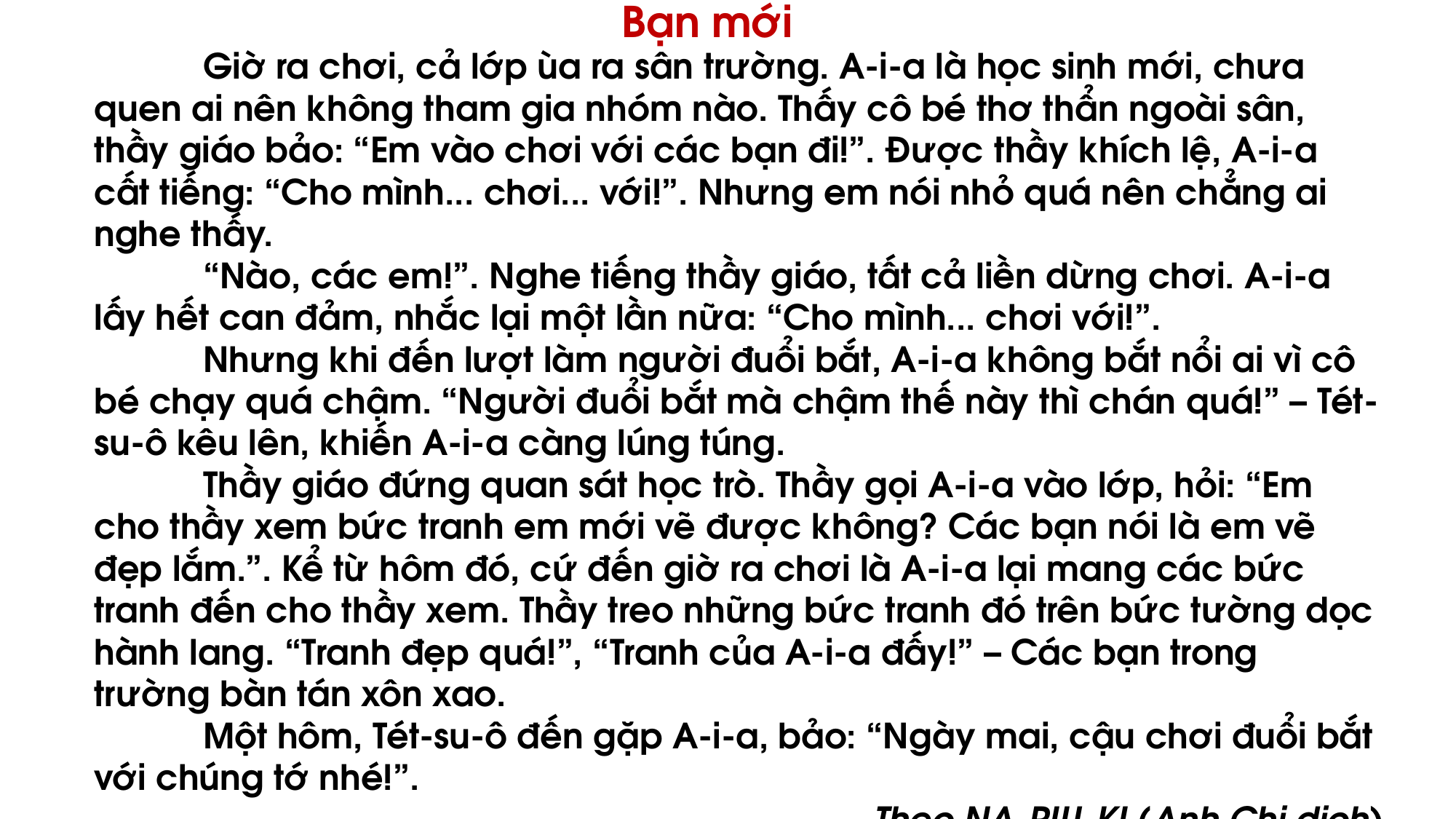

Bạn mới
	Giờ ra chơi, cả lớp ùa ra sân trường. A-i-a là học sinh mới, chưa quen ai nên không tham gia nhóm nào. Thấy cô bé thơ thẩn ngoài sân, thầy giáo bảo: “Em vào chơi với các bạn đi!”. Được thầy khích lệ, A-i-a cất tiếng: “Cho mình... chơi... với!”. Nhưng em nói nhỏ quá nên chẳng ai nghe thấy.
	“Nào, các em!”. Nghe tiếng thầy giáo, tất cả liền dừng chơi. A-i-a lấy hết can đảm, nhắc lại một lần nữa: “Cho mình... chơi với!”.
	Nhưng khi đến lượt làm người đuổi bắt, A-i-a không bắt nổi ai vì cô bé chạy quá chậm. “Người đuổi bắt mà chậm thế này thì chán quá!” – Tét-su-ô kêu lên, khiến A-i-a càng lúng túng.
	Thầy giáo đứng quan sát học trò. Thầy gọi A-i-a vào lớp, hỏi: “Em cho thầy xem bức tranh em mới vẽ được không? Các bạn nói là em vẽ đẹp lắm.”. Kể từ hôm đó, cứ đến giờ ra chơi là A-i-a lại mang các bức tranh đến cho thầy xem. Thầy treo những bức tranh đó trên bức tường dọc hành lang. “Tranh đẹp quá!”, “Tranh của A-i-a đấy!” – Các bạn trong trường bàn tán xôn xao.
	Một hôm, Tét-su-ô đến gặp A-i-a, bảo: “Ngày mai, cậu chơi đuổi bắt với chúng tớ nhé!”.
Theo NA-RIU-KI (Anh Chi dịch)